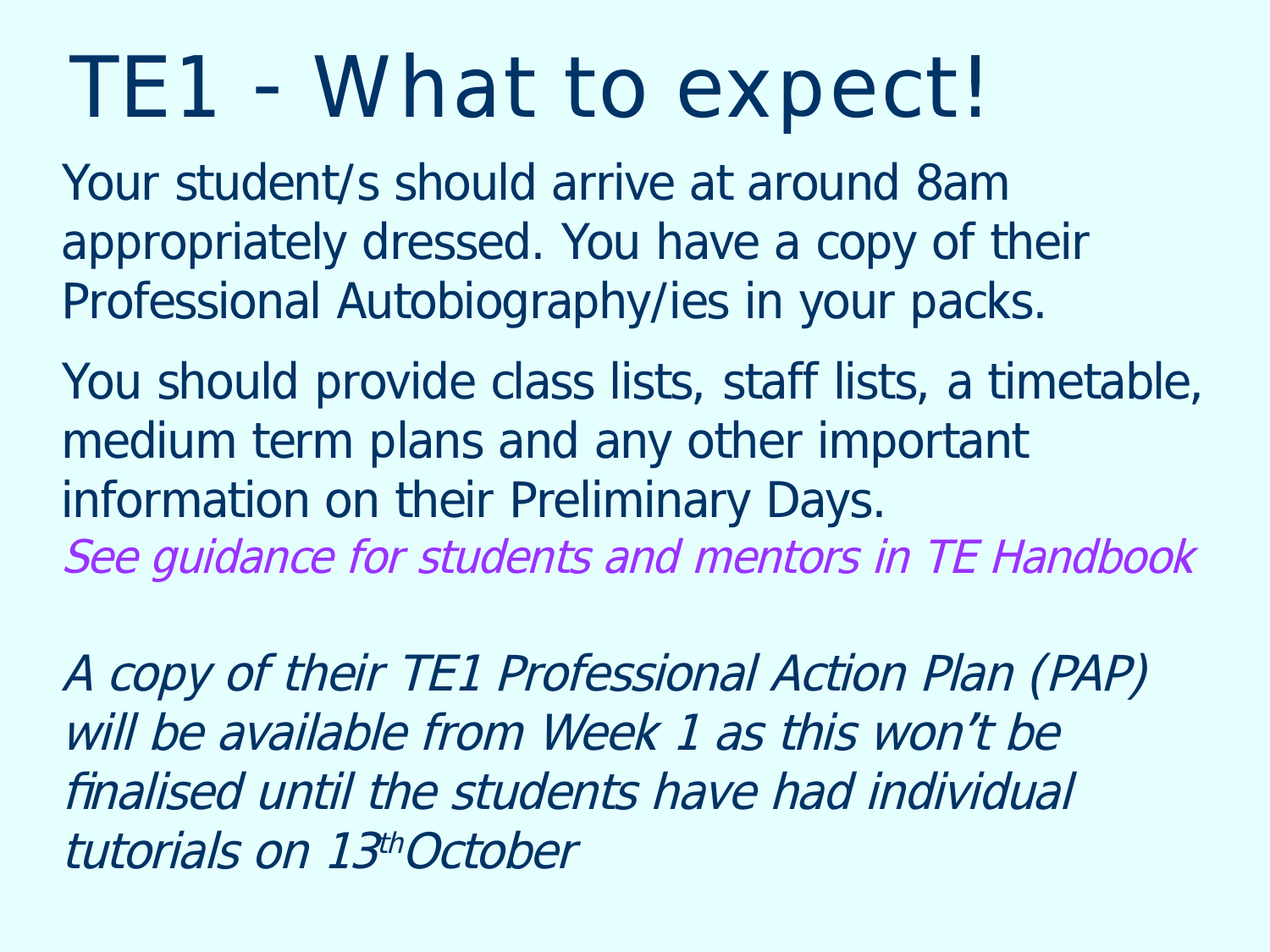

TE1 - What to expect!
Your student/s should arrive at around 8am appropriately dressed. You have a copy of their Professional Autobiography/ies in your packs.
You should provide class lists, staff lists, a timetable, medium term plans and any other important information on their Preliminary Days.
See guidance for students and mentors in TE Handbook

A copy of their TE1 Professional Action Plan (PAP) will be available from Week 1 as this won’t be finalised until the students have had individual tutorials on 13thOctober